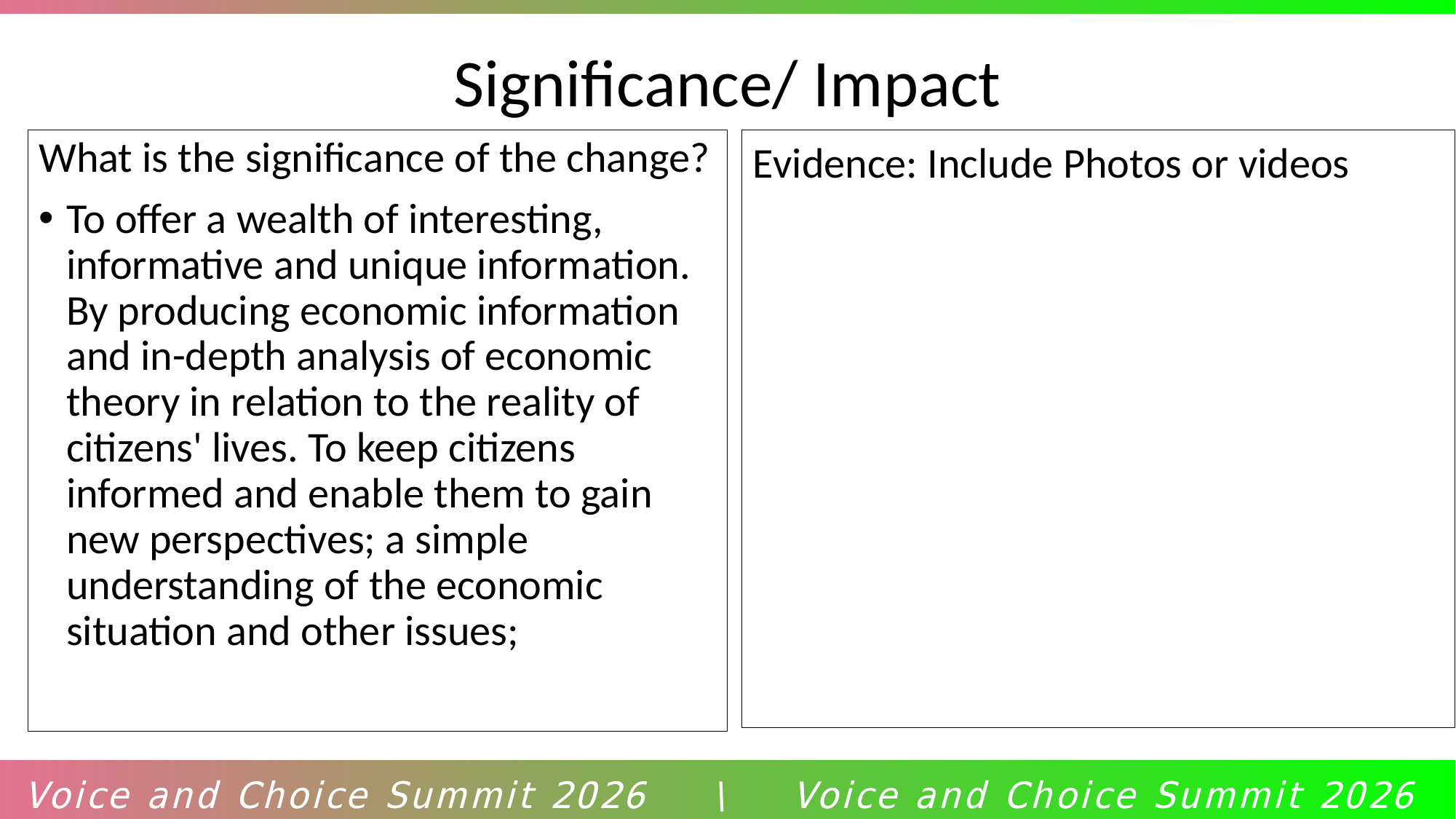

Significance/ Impact
What is the significance of the change?
To offer a wealth of interesting, informative and unique information. By producing economic information and in-depth analysis of economic theory in relation to the reality of citizens' lives. To keep citizens informed and enable them to gain new perspectives; a simple understanding of the economic situation and other issues;
Evidence: Include Photos or videos

Voice and Choice Summit 2026    \    Voice and Choice Summit 2026